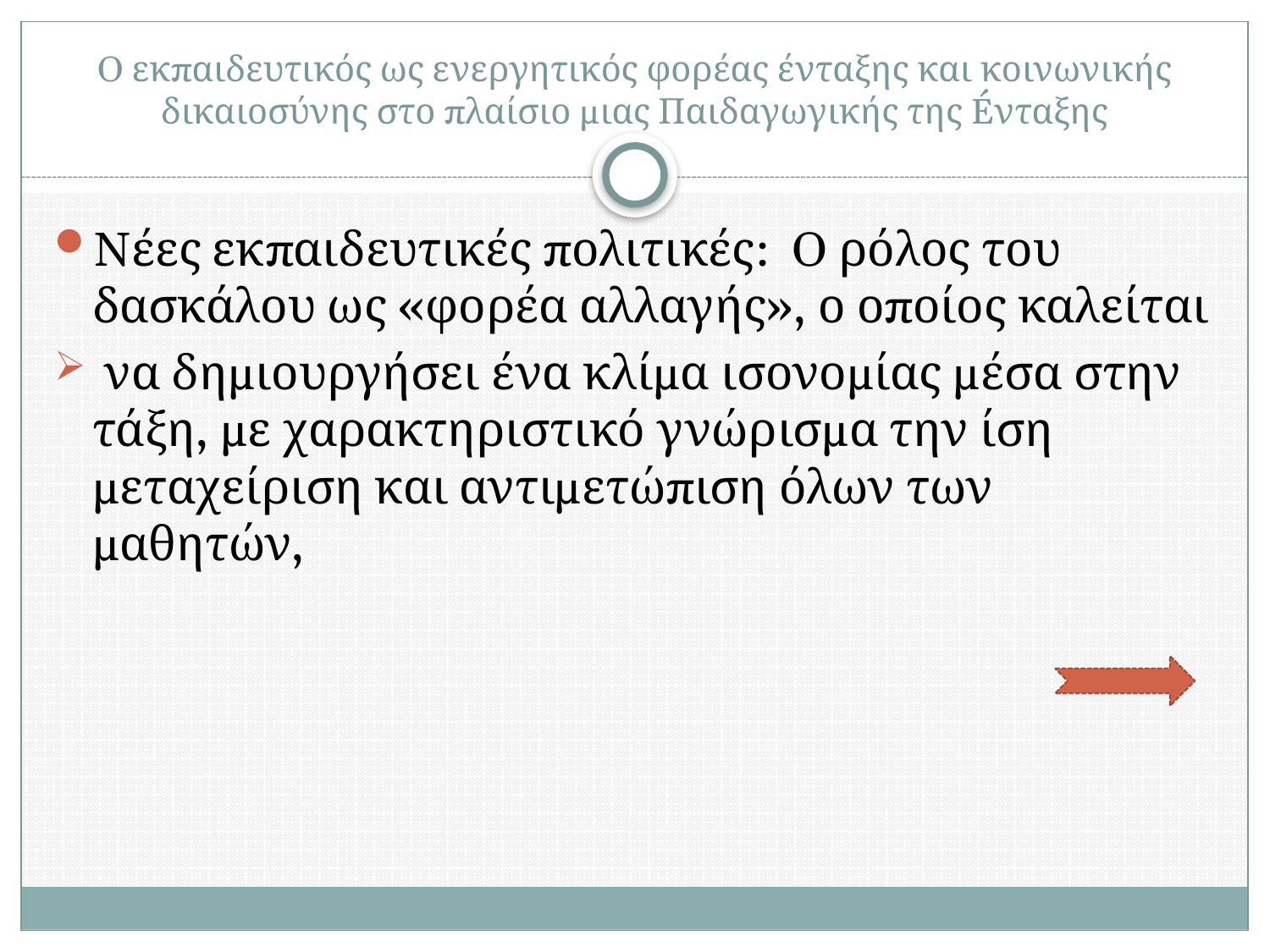

# Ο εκπαιδευτικός ως ενεργητικός φορέας ένταξης και κοινωνικής δικαιοσύνης στο πλαίσιο μιας Παιδαγωγικής της Ένταξης
Νέες εκπαιδευτικές πολιτικές:  Ο ρόλος του δασκάλου ως «φορέα αλλαγής», ο οποίος καλείται
 να δημιουργήσει ένα κλίμα ισονομίας μέσα στην τάξη, με χαρακτηριστικό γνώρισμα την ίση μεταχείριση και αντιμετώπιση όλων των μαθητών,